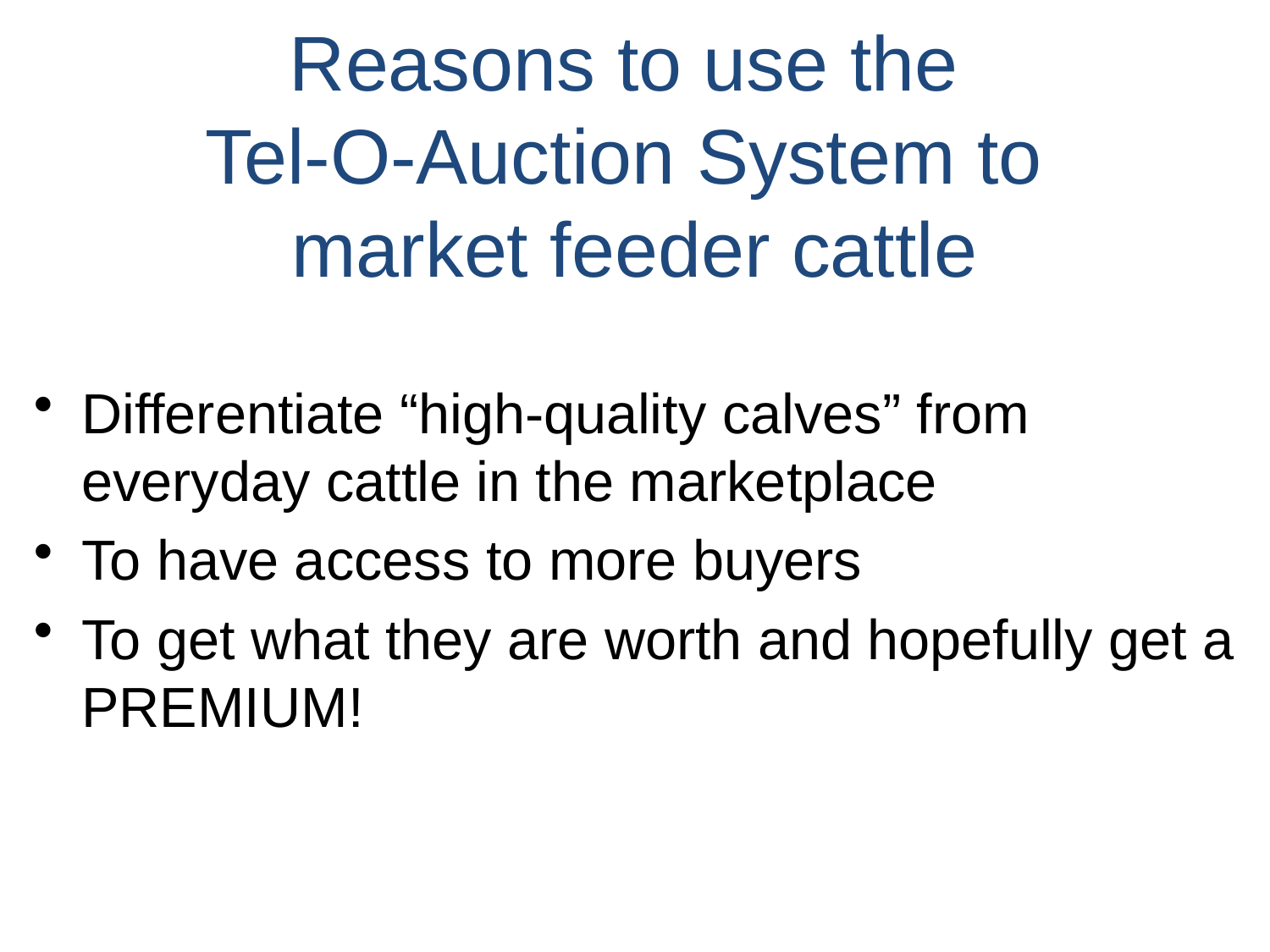

# Reasons to use the Tel-O-Auction System to market feeder cattle

Differentiate “high-quality calves” from everyday cattle in the marketplace
To have access to more buyers
To get what they are worth and hopefully get a PREMIUM!